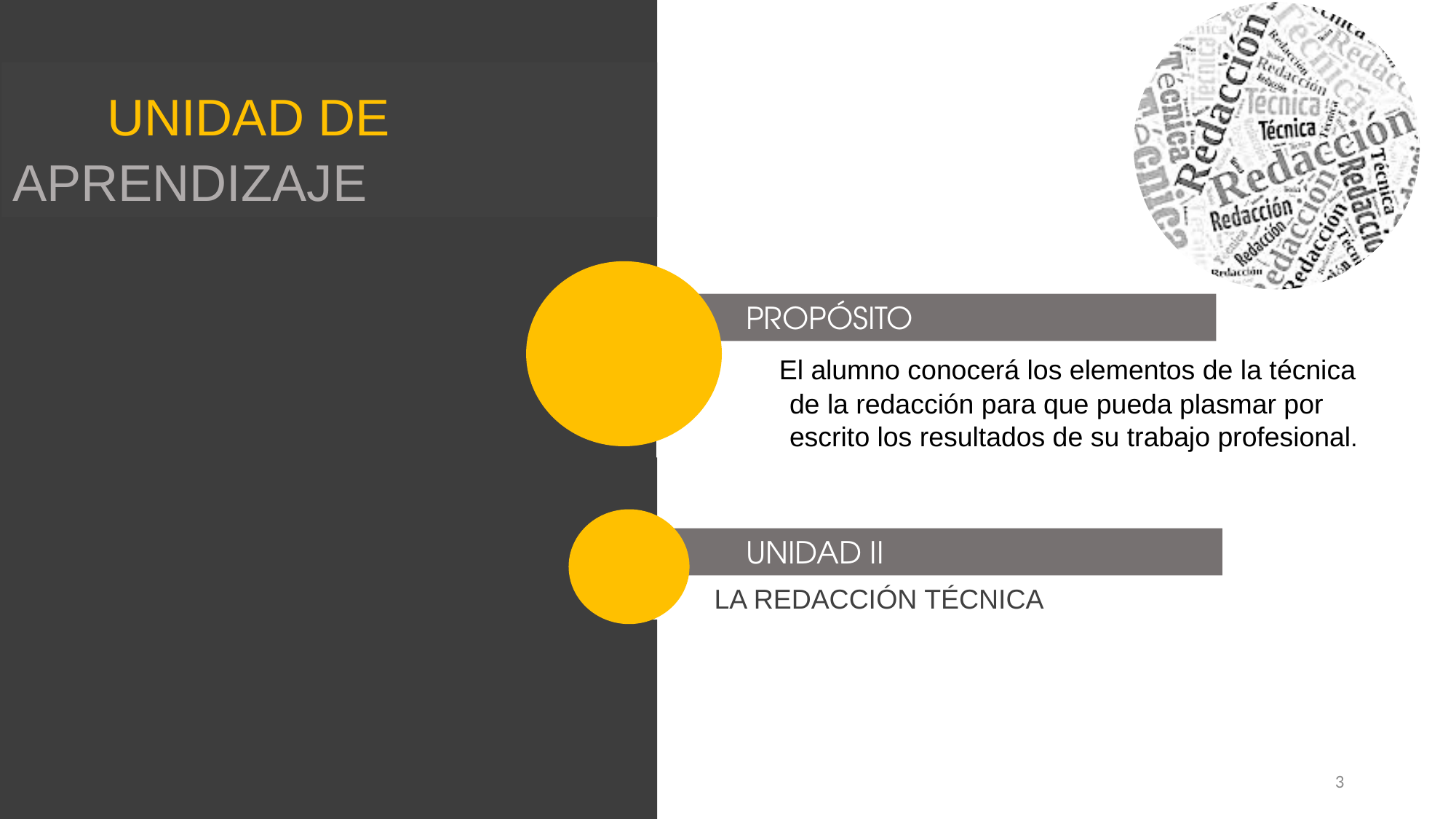

UNIDAD DE APRENDIZAJE

            PROPÓSITO
           El alumno conocerá los elementos de la técnica
                de la redacción para que pueda plasmar por
                escrito los resultados de su trabajo profesional.

            UNIDAD II
         LA REDACCIÓN TÉCNICA
3